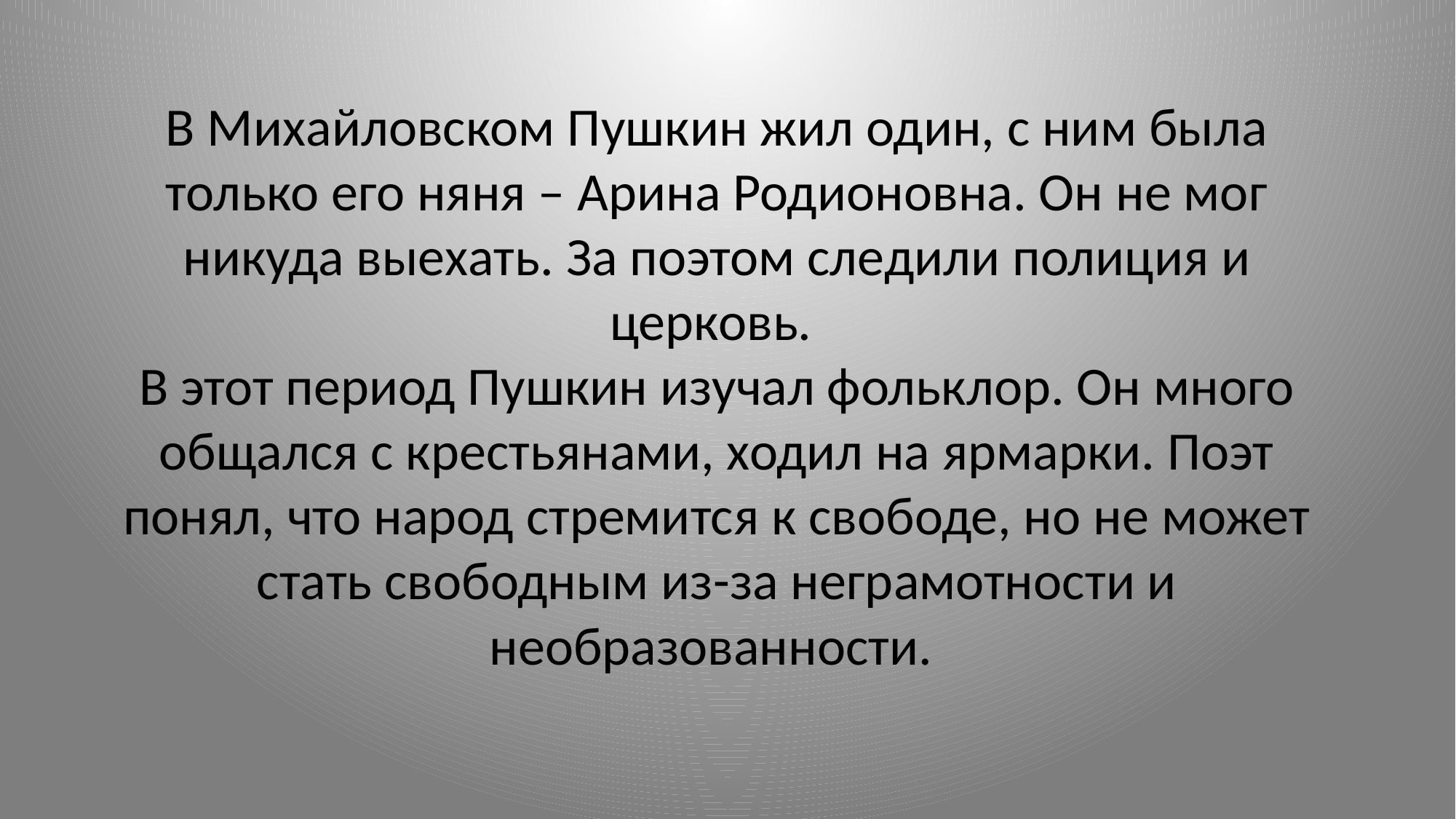

# В Михайловском Пушкин жил один, с ним была только его няня – Арина Родионовна. Он не мог никуда выехать. За поэтом следили полиция и церковь. В этот период Пушкин изучал фольклор. Он много общался с крестьянами, ходил на ярмарки. Поэт понял, что народ стремится к свободе, но не может стать свободным из-за неграмотности и необразованности.